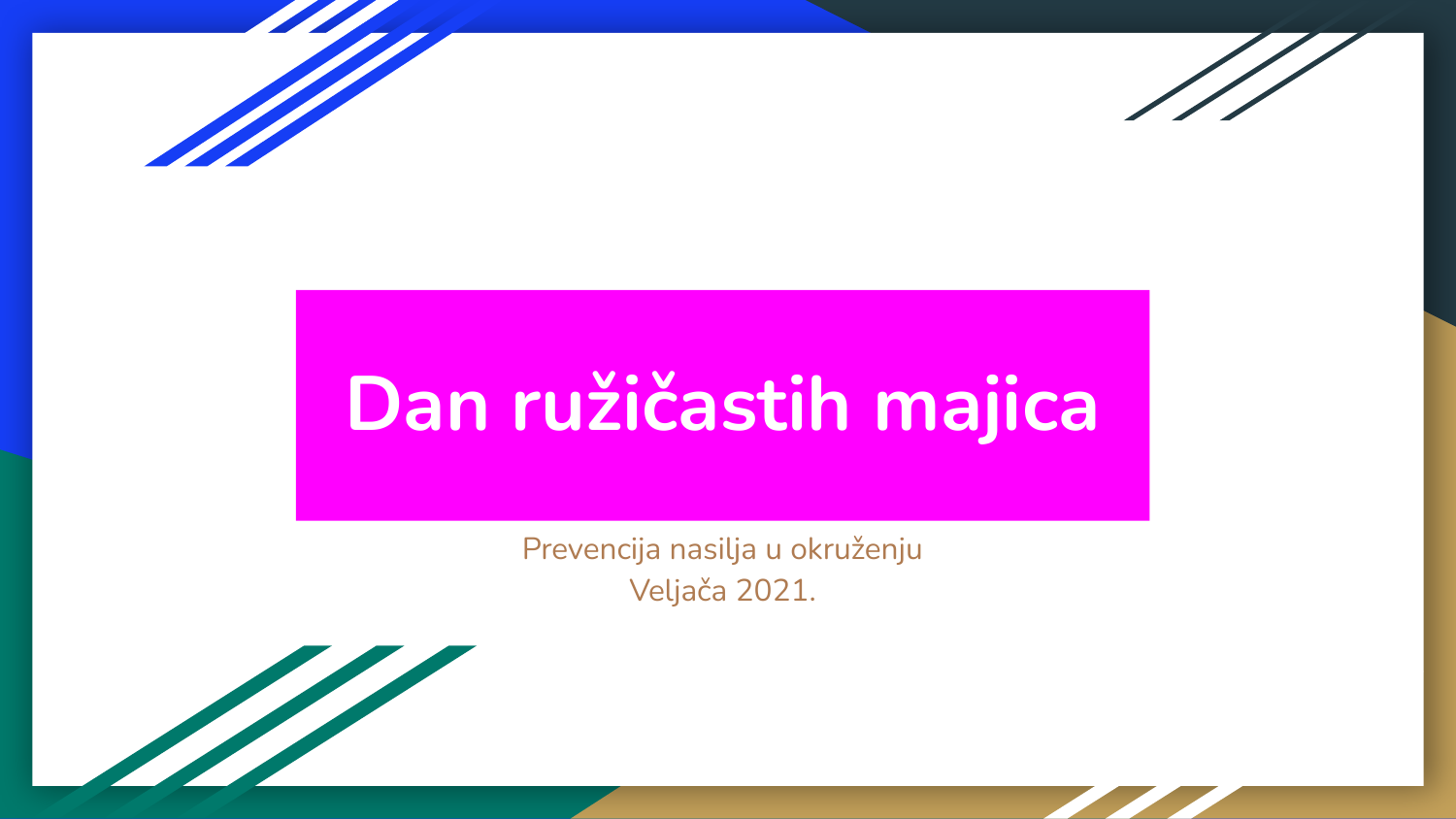

# Dan ružičastih majica
Prevencija nasilja u okruženju
Veljača 2021.